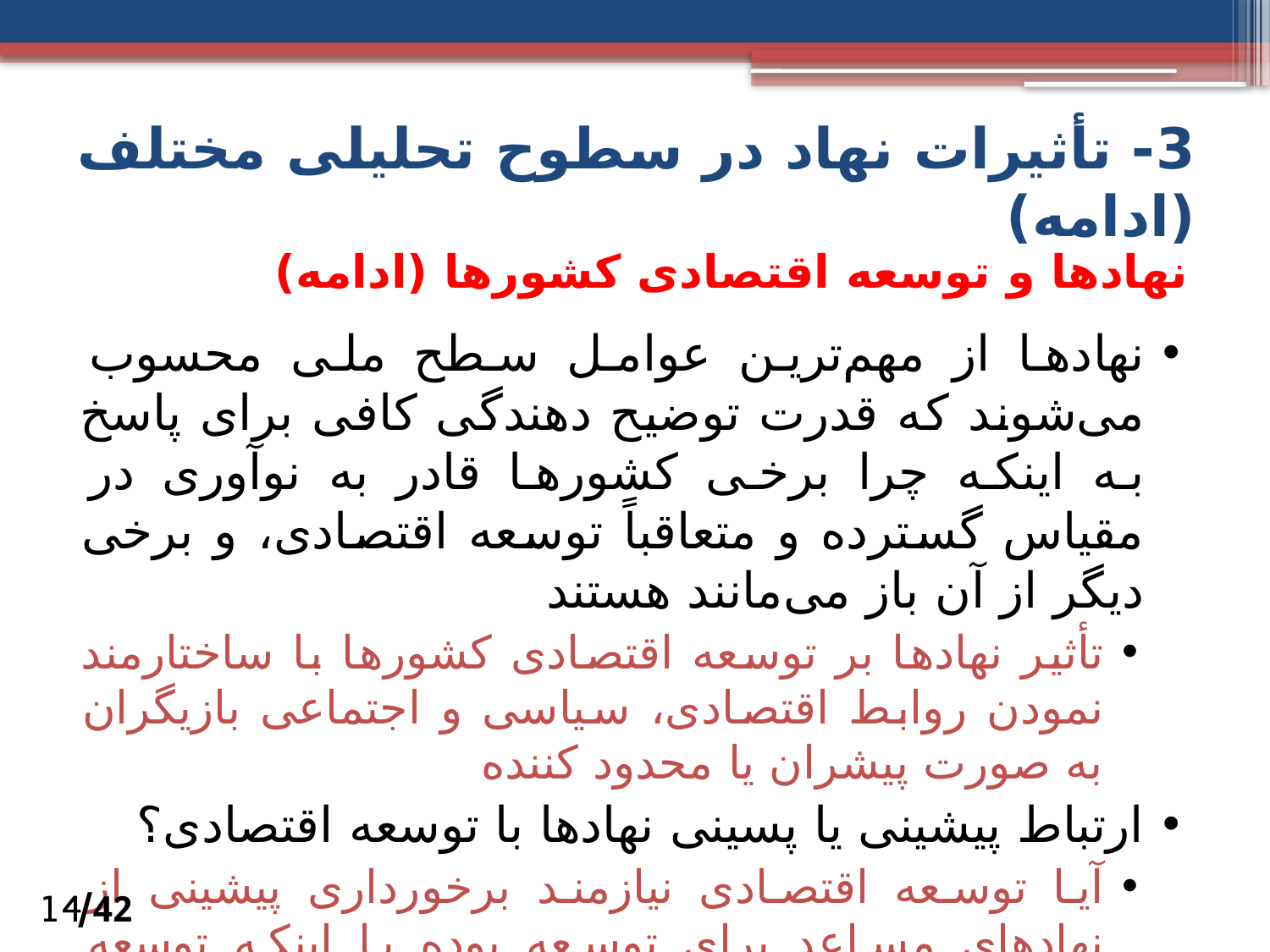

3- تأثیرات نهاد در سطوح تحلیلی مختلف (ادامه)
# نهادها و توسعه اقتصادی کشورها (ادامه)
نهادها از مهم‌ترین عوامل سطح ملی محسوب می‌شوند که قدرت توضیح دهندگی کافی برای پاسخ به اینکه چرا برخی کشورها قادر به نوآوری در مقیاس گسترده و متعاقباً توسعه اقتصادی، و برخی دیگر از آن باز می‌مانند هستند
تأثیر نهادها بر توسعه اقتصادی کشورها با ساختارمند نمودن روابط اقتصادی، سیاسی و اجتماعی بازیگران به صورت پیشران یا محدود کننده
ارتباط پیشینی یا پسینی نهادها با توسعه اقتصادی؟
آیا توسعه اقتصادی نیازمند برخورداری پیشینی از نهادهای مساعد برای توسعه بوده یا اینکه توسعه اقتصادی نهادهایی مناسب نظیر دموکراسی را به همراه می‌آورد؟

42/
14